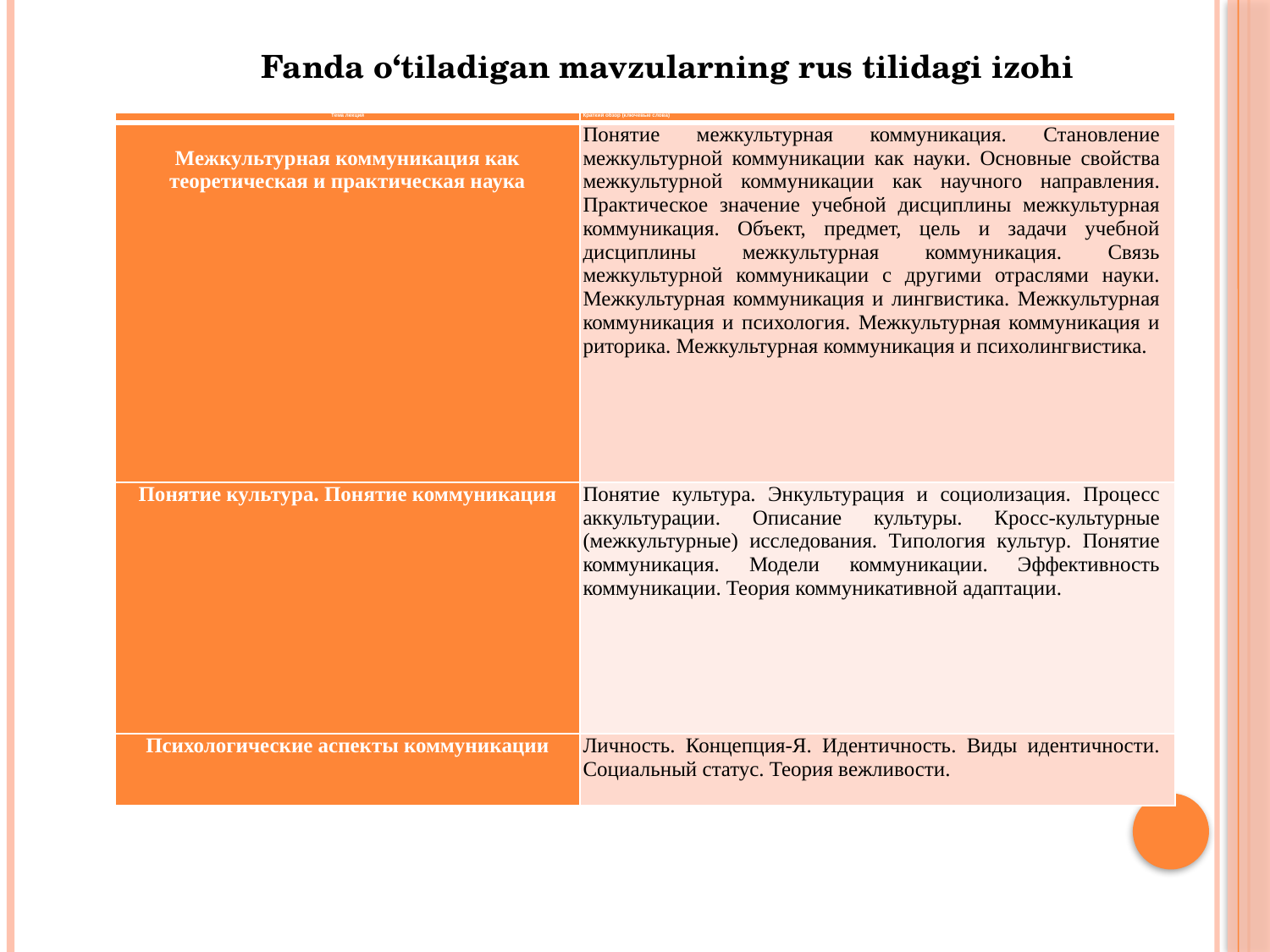

Fanda o‘tiladigan mavzularning rus tilidagi izohi
| Тема лекций | Краткий обзор (ключевые слова) |
| --- | --- |
| Межкультурная коммуникация как теоретическая и практическая наука | Понятие межкультурная коммуникация. Становление межкультурной коммуникации как науки. Основные свойства межкультурной коммуникации как научного направления. Практическое значение учебной дисциплины межкультурная коммуникация. Объект, предмет, цель и задачи учебной дисциплины межкультурная коммуникация. Связь межкультурной коммуникации с другими отраслями науки. Межкультурная коммуникация и лингвистика. Межкультурная коммуникация и психология. Межкультурная коммуникация и риторика. Межкультурная коммуникация и психолингвистика. |
| Понятие культура. Понятие коммуникация | Понятие культура. Энкультурация и социолизация. Процесс аккультурации. Описание культуры. Кросс-культурные (межкультурные) исследования. Типология культур. Понятие коммуникация. Модели коммуникации. Эффективность коммуникации. Теория коммуникативной адаптации. |
| Психологические аспекты коммуникации | Личность. Концепция-Я. Идентичность. Виды идентичности. Социальный статус. Теория вежливости. |
| № | Тема лекций | Краткий обзор (ключевые слова) | Часы |
| --- | --- | --- | --- |
| 1 | Межкультурная коммуникация как теоретическая и практическая наука | Понятие межкультурная коммуникация. Становление межкультурной коммуникации как науки. Основные свойства межкультурной коммуникации как научного направления. Практическое значение учебной дисциплины межкультурная коммуникация. Объект, предмет, цель и задачи учебной дисциплины межкультурная коммуникация. Связь межкультурной коммуникации с другими отраслями науки. Межкультурная коммуникация и лингвистика. Межкультурная коммуникация и психология. Межкультурная коммуникация и риторика. Межкультурная коммуникация и психолингвистика. | 2 |
| 2 | Понятие культура. Понятие коммуникация | Понятие культура. Энкультурация и социолизация. Процесс аккультурации. Описание культуры. Кросс-культурные (межкультурные) исследования. Типология культур. Понятие коммуникация. Модели коммуникации. Эффективность коммуникации. Теория коммуникативной адаптации. | 2 |
| 3 | Психологические аспекты коммуникации | Личность. Концепция-Я. Идентичность. Виды идентичности. Социальный статус. Теория вежливости. | 2 |
| 4 | Язык, идентичность и межкультурная коммуникация Межкультурная коммуникация и лингвистическая прагматика | Язык, идентичность и межкультурная коммуникация. Язык и личность. Язык и культура. Межкультурная коммуникация и лингвистическая прагматика Прагматика как раздел семиотики. Вопросы прагматики в межкультурной коммуникации. Лингвопрагматика. Принципы кооперации (сотрудничества). Максимы Грайса. Теория речевых актов. | 2 |
| 5 | Некоторые специфические аспекты межкультурной коммуникации. | Некоторые специфические аспекты межкультурной коммуникации. Вербальный канал межкультурной коммуникации. Паралингвистический канал общения. Фатическая коммуникация – особая форма вербальной коммуникации. Факторы успеха фатической коммуникации. Способы общения. Выбор языка общения. Межкультурная коммуникация и перевод. Невербальные каналы коммуникации. Проксемика и такесика. | 2 |
| 6 | Стереотипы в межкультурной коммуникации. Межкультурная коммуникация и межкультурный конфликт. Организация уроков в межкультурных классах. | Понятие стериотип. Атрибуция. Механизмы формирования стереотипов. Роль стереотипов в межкультурной коммуникации. Контроль над стериотипами. Гендерные особенности межкультурной коммуникации. Возрастные особенности межкультурной коммуникации. Межкультурные барьеры. Межкультурная коммуникация и межкультурный конфликт. Культурный и языковой шок. Стратегии преодоления межкультурных конфликтов. | 2 |
|  |  | Итого: | 12 ч. |